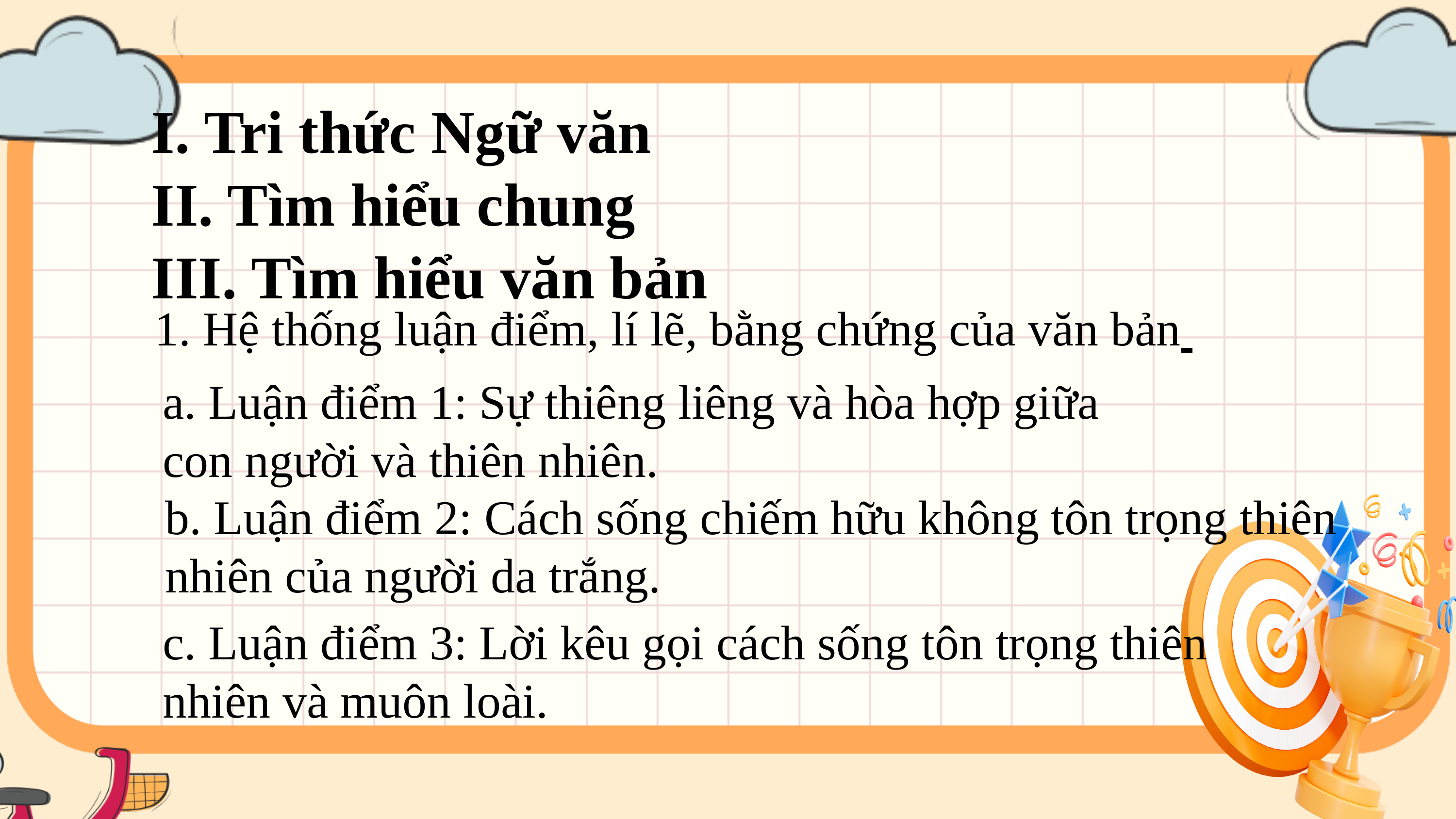

I. Tri thức Ngữ văn
II. Tìm hiểu chung
III. Tìm hiểu văn bản
1. Hệ thống luận điểm, lí lẽ, bằng chứng của văn bản
a. Luận điểm 1: Sự thiêng liêng và hòa hợp giữa con người và thiên nhiên.

b. Luận điểm 2: Cách sống chiếm hữu không tôn trọng thiên nhiên của người da trắng.

c. Luận điểm 3: Lời kêu gọi cách sống tôn trọng thiên nhiên và muôn loài.